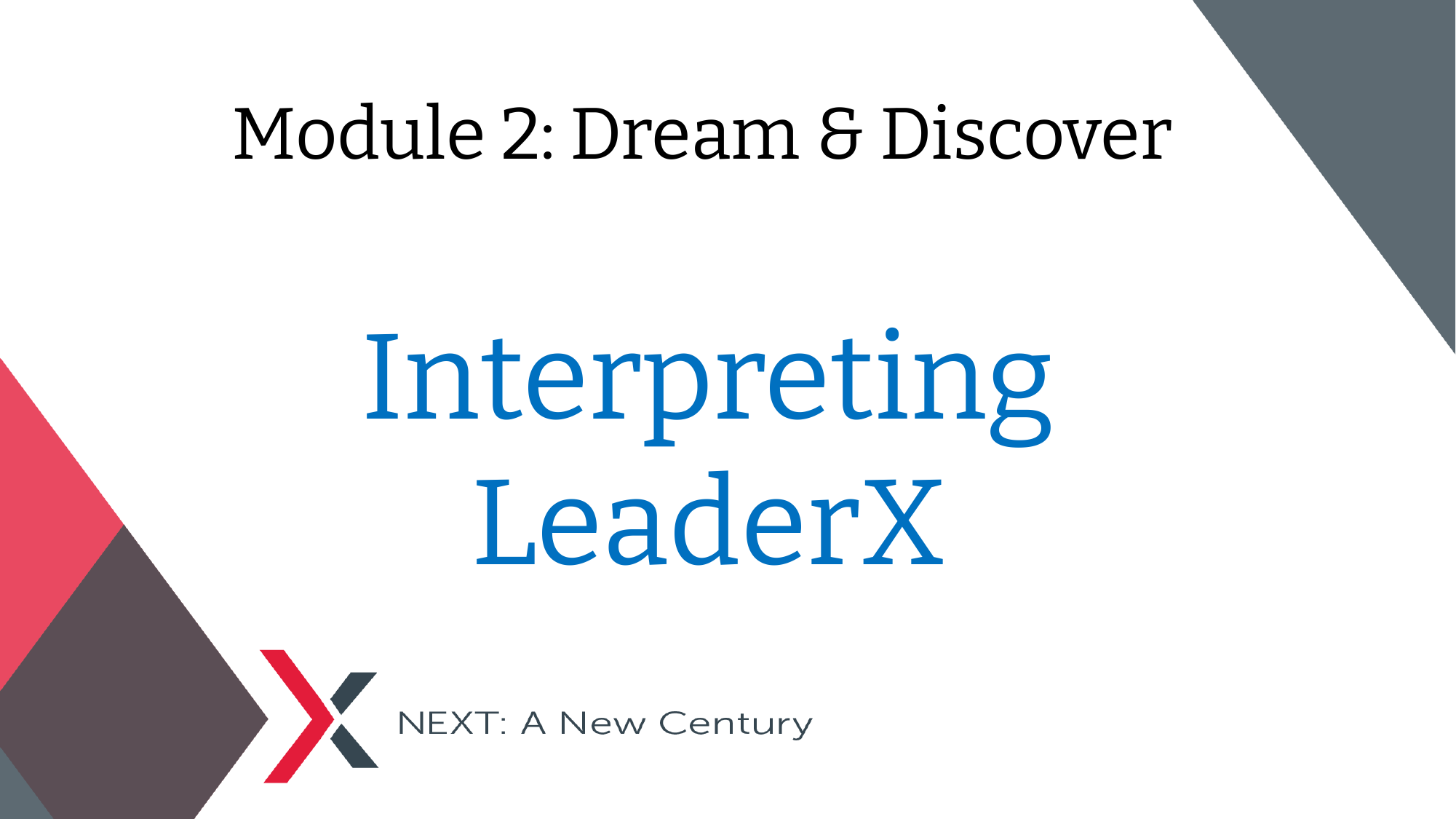

# Module 2: Dream & Discover
Interpreting LeaderX